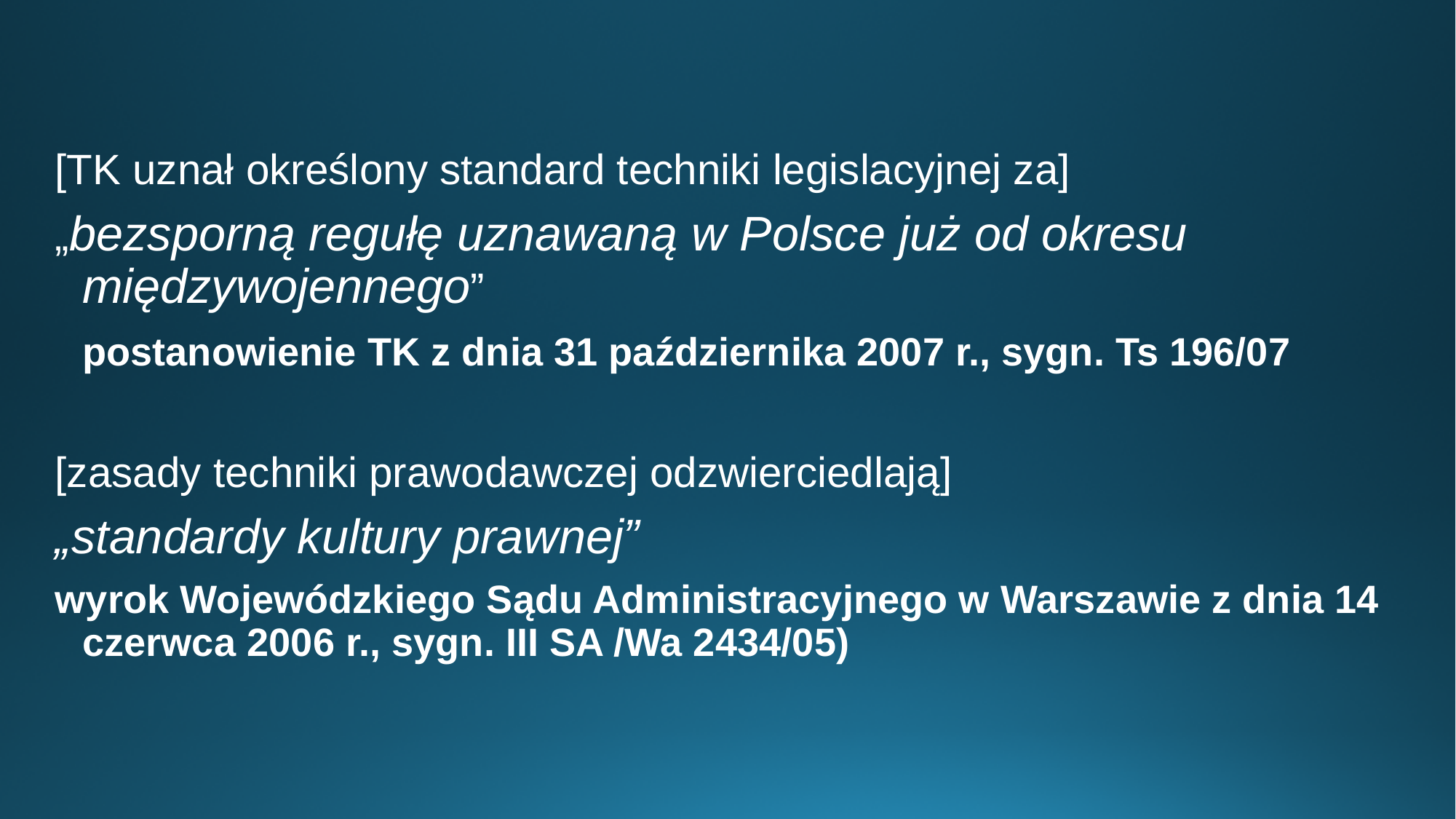

[TK uznał określony standard techniki legislacyjnej za]
„bezsporną regułę uznawaną w Polsce już od okresu międzywojennego”
	postanowienie TK z dnia 31 października 2007 r., sygn. Ts 196/07

[zasady techniki prawodawczej odzwierciedlają]
„standardy kultury prawnej”
wyrok Wojewódzkiego Sądu Administracyjnego w Warszawie z dnia 14 czerwca 2006 r., sygn. III SA /Wa 2434/05)